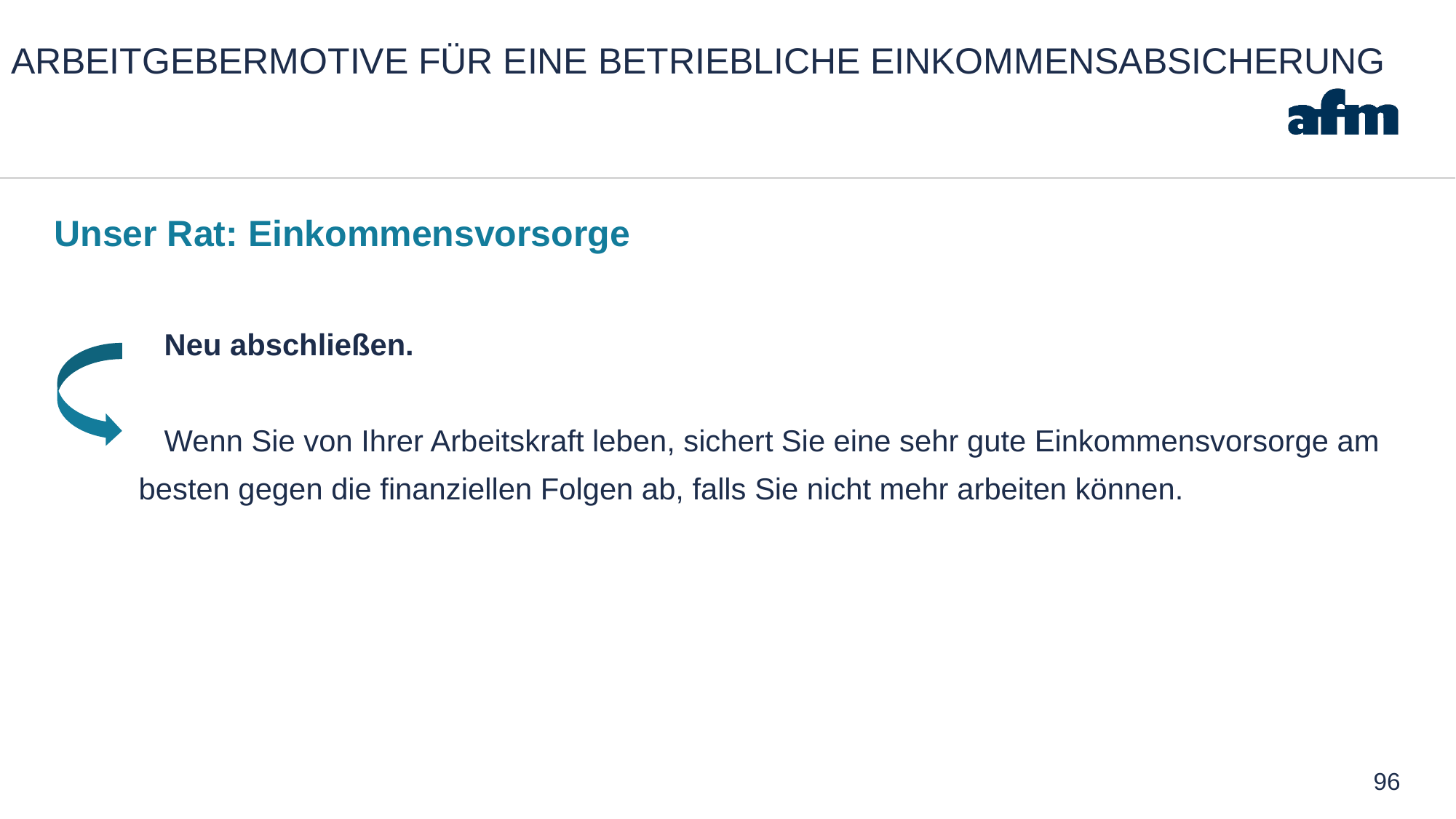

# ARBEITGEBERMOTIVE FÜR EINE BETRIEBLICHE EINKOMMENSABSICHERUNG
Unser Rat: Einkommensvorsorge

	Neu abschließen.

	Wenn Sie von Ihrer Arbeitskraft leben, sichert Sie eine sehr gute Einkommensvorsorge am
          besten gegen die finanziellen Folgen ab, falls Sie nicht mehr arbeiten können.

96